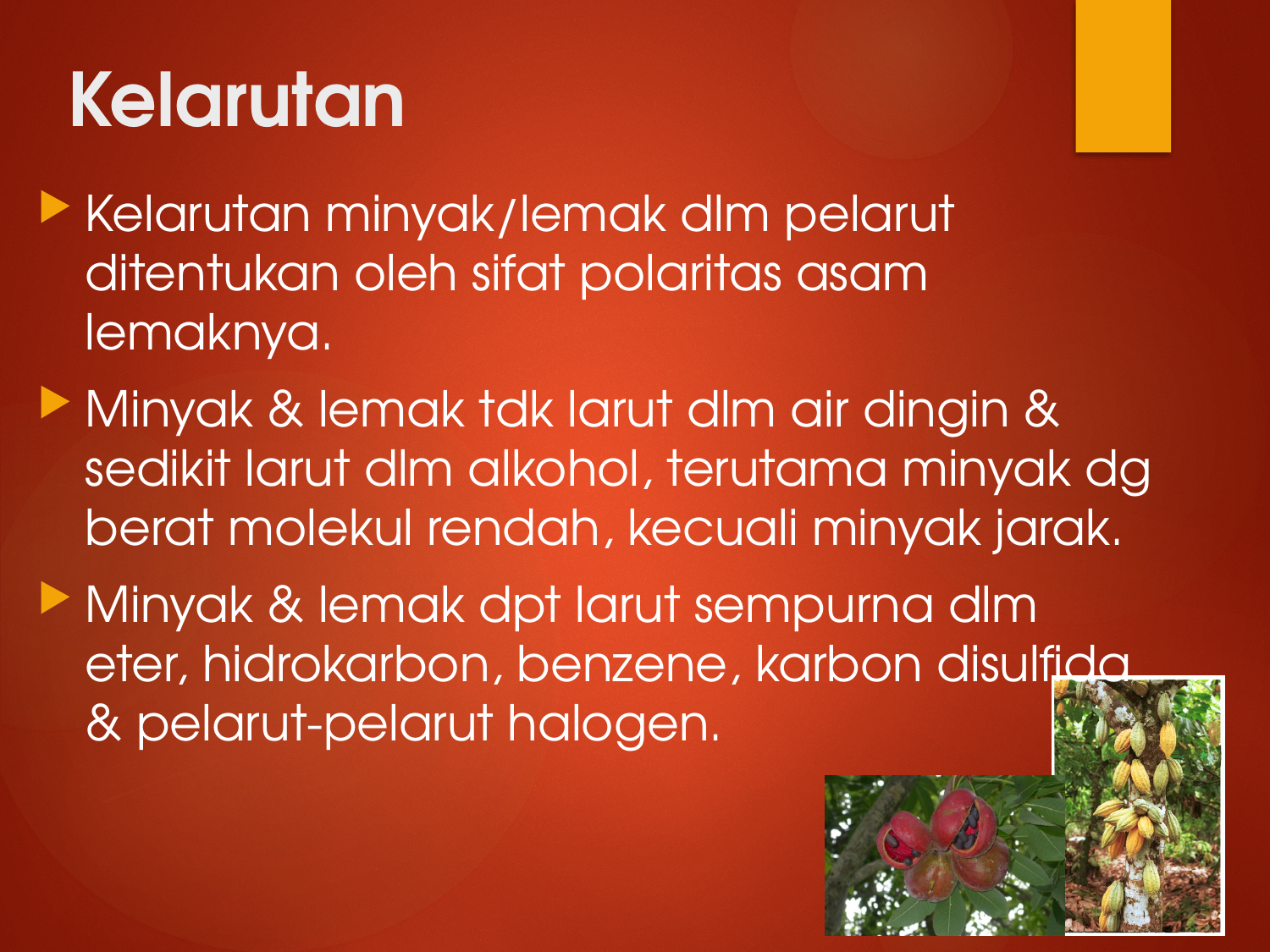

Kelarutan
Kelarutan minyak/lemak dlm pelarut ditentukan oleh sifat polaritas asam lemaknya.
Minyak & lemak tdk larut dlm air dingin & sedikit larut dlm alkohol, terutama minyak dg berat molekul rendah, kecuali minyak jarak.
Minyak & lemak dpt larut sempurna dlm eter, hidrokarbon, benzene, karbon disulfida & pelarut-pelarut halogen.